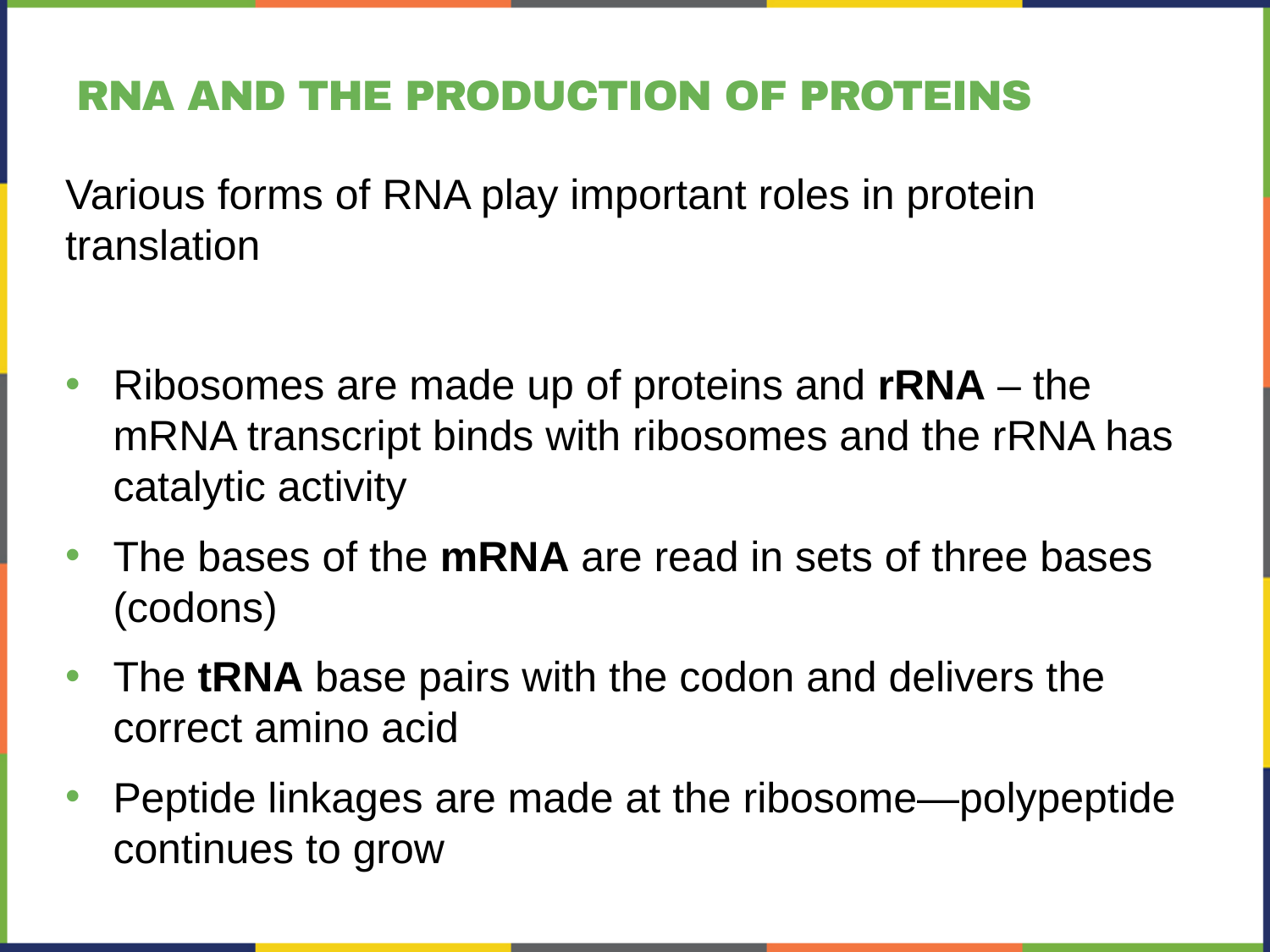

# RNA and the production of proteins
Various forms of RNA play important roles in protein translation

Ribosomes are made up of proteins and rRNA – the mRNA transcript binds with ribosomes and the rRNA has catalytic activity
The bases of the mRNA are read in sets of three bases (codons)
The tRNA base pairs with the codon and delivers the correct amino acid
Peptide linkages are made at the ribosome—polypeptide continues to grow